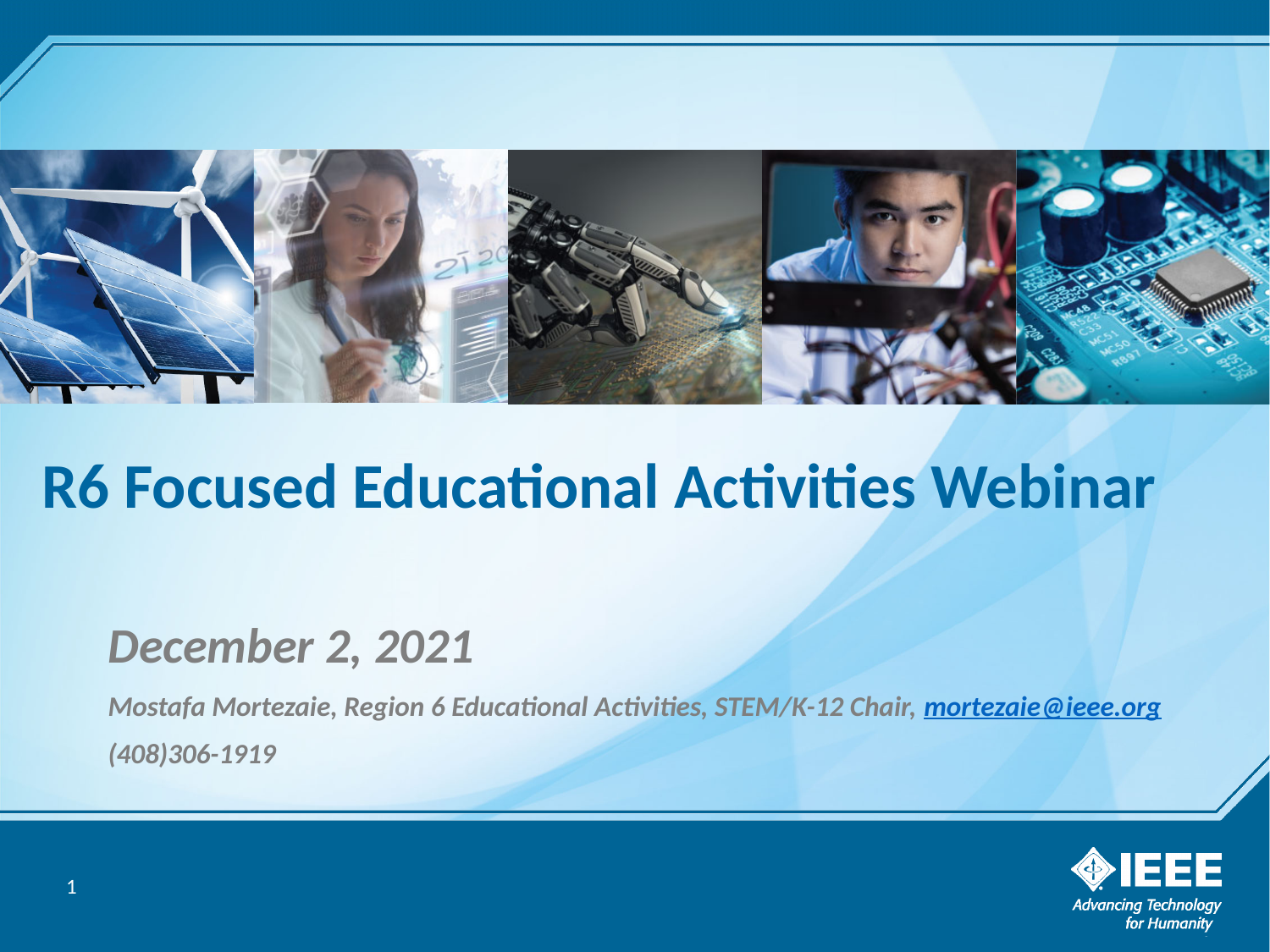

# R6 Focused Educational Activities Webinar
December 2, 2021
Mostafa Mortezaie, Region 6 Educational Activities, STEM/K-12 Chair, mortezaie@ieee.org
(408)306-1919